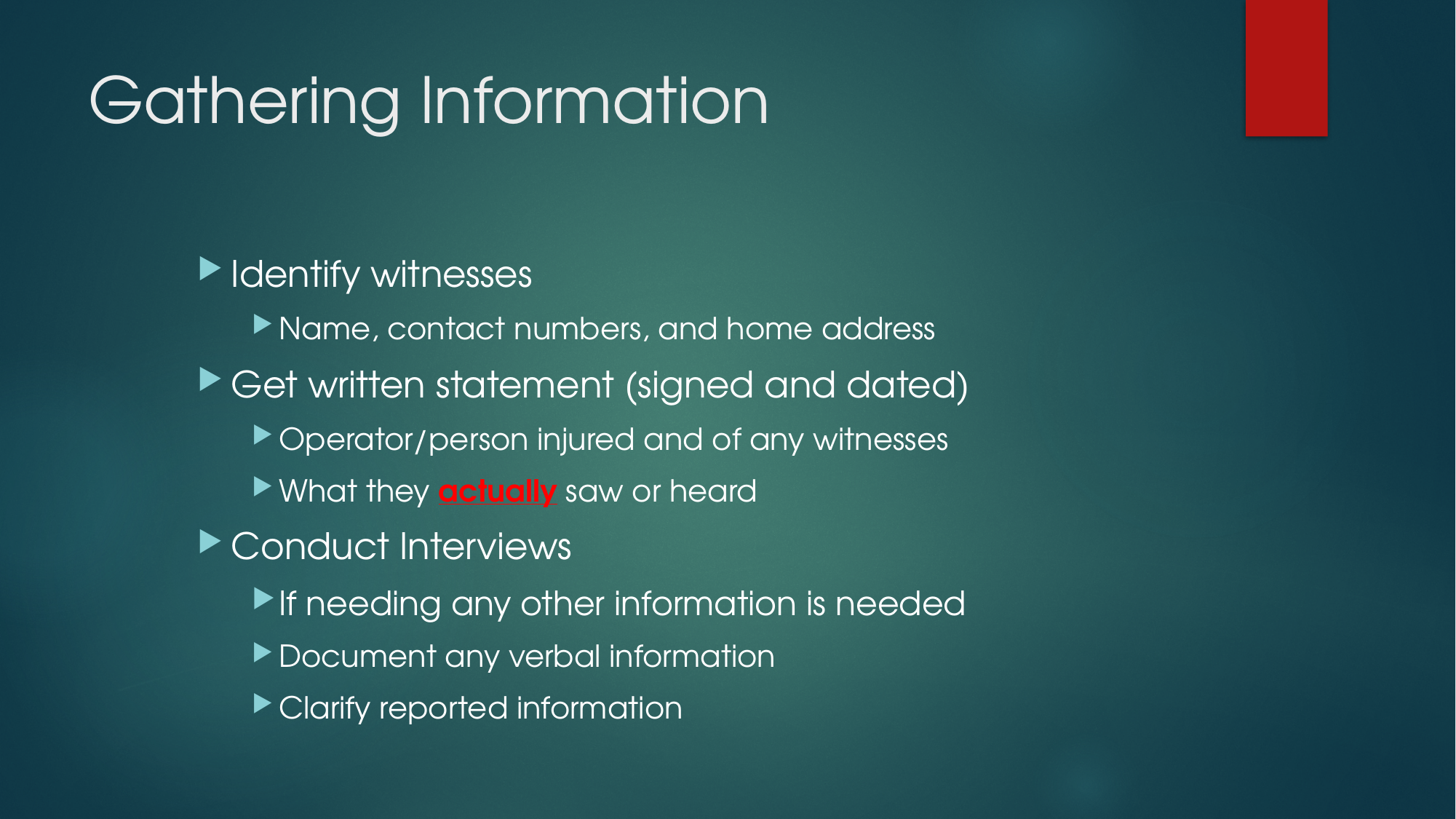

# Gathering Information
Identify witnesses
Name, contact numbers, and home address
Get written statement (signed and dated)
Operator/person injured and of any witnesses
What they actually saw or heard
Conduct Interviews
If needing any other information is needed
Document any verbal information
Clarify reported information